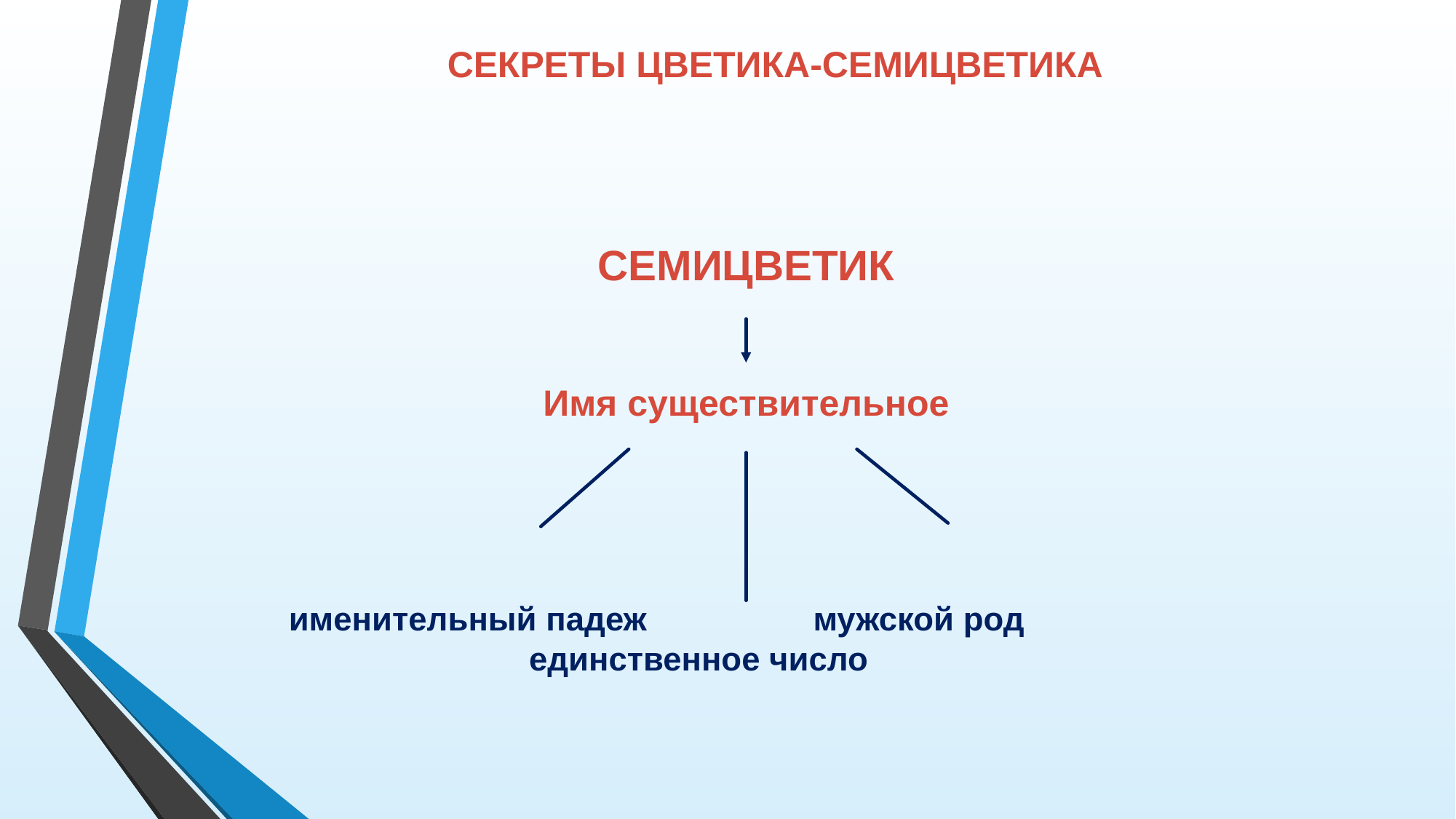

# СЕКРЕТЫ ЦВЕТИКА-СЕМИЦВЕТИКА
СЕМИЦВЕТИК
Имя существительное
именительный падеж			 	   мужской род 					          единственное число